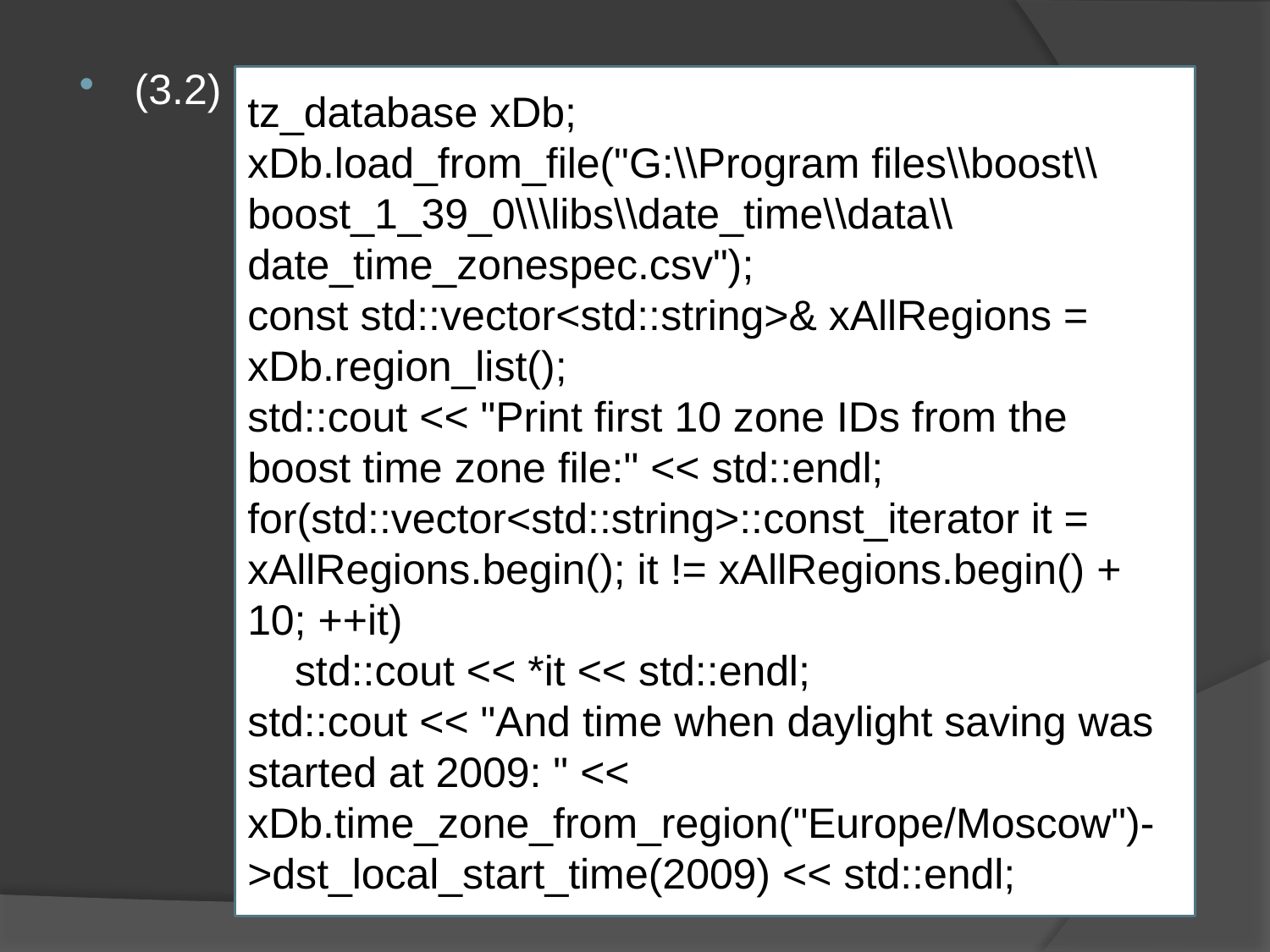

(3.2)
tz_database xDb;
xDb.load_from_file("G:\\Program files\\boost\\boost_1_39_0\\\libs\\date_time\\data\\date_time_zonespec.csv");
const std::vector<std::string>& xAllRegions = xDb.region_list();
std::cout << "Print first 10 zone IDs from the boost time zone file:" << std::endl;
for(std::vector<std::string>::const_iterator it = xAllRegions.begin(); it != xAllRegions.begin() + 10; ++it)
    std::cout << *it << std::endl;
std::cout << "And time when daylight saving was started at 2009: " << xDb.time_zone_from_region("Europe/Moscow")->dst_local_start_time(2009) << std::endl;